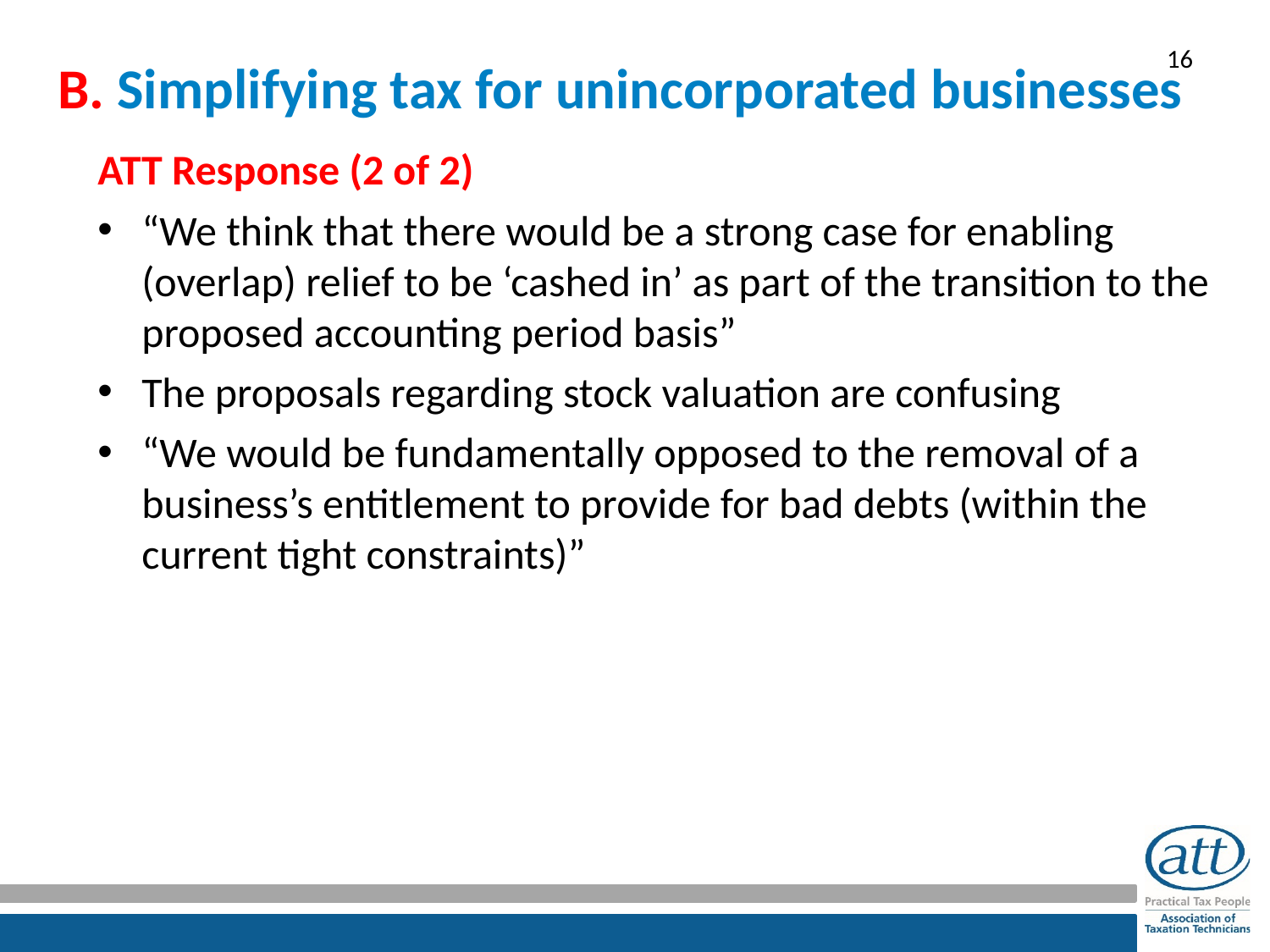

# B. Simplifying tax for unincorporated businesses
ATT Response (2 of 2)
“We think that there would be a strong case for enabling (overlap) relief to be ‘cashed in’ as part of the transition to the proposed accounting period basis”
The proposals regarding stock valuation are confusing
“We would be fundamentally opposed to the removal of a business’s entitlement to provide for bad debts (within the current tight constraints)”